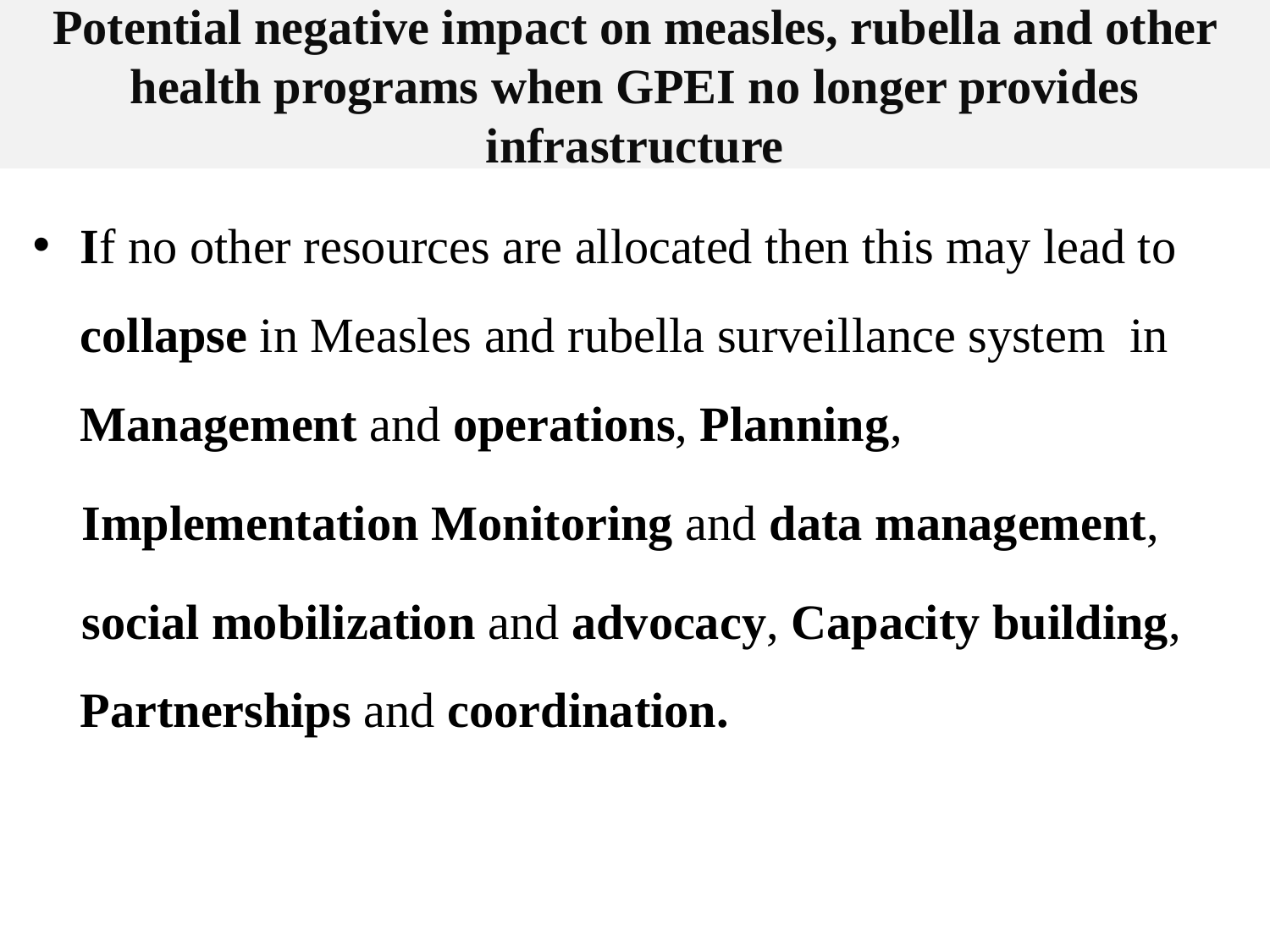

# Potential negative impact on measles, rubella and other health programs when GPEI no longer provides infrastructure
If no other resources are allocated then this may lead to collapse in Measles and rubella surveillance system  in Management and operations, Planning,
    Implementation Monitoring and data management,
    social mobilization and advocacy, Capacity building, Partnerships and coordination.